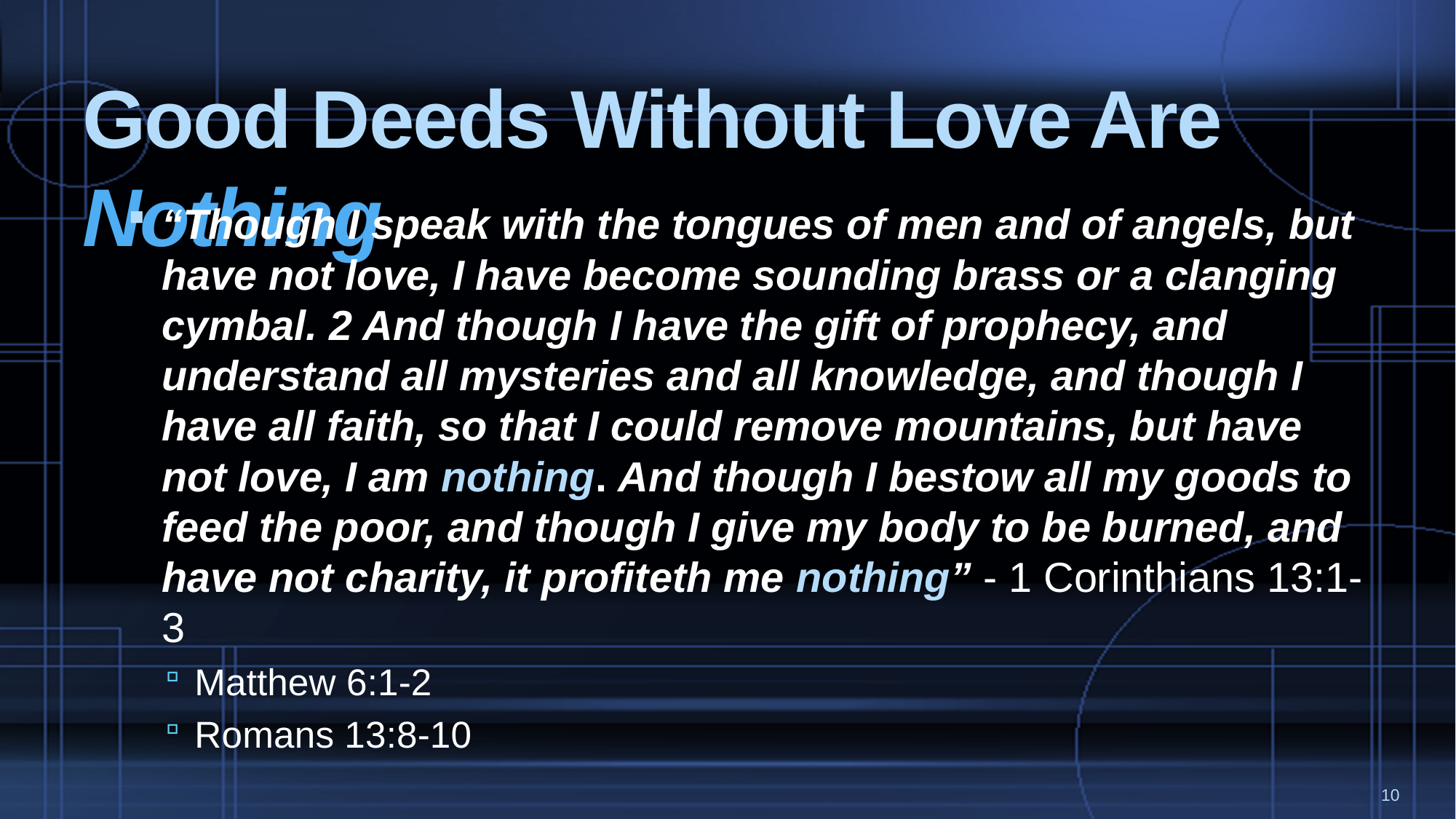

# Good Deeds Without Love Are Nothing
“Though I speak with the tongues of men and of angels, but have not love, I have become sounding brass or a clanging cymbal. 2 And though I have the gift of prophecy, and understand all mysteries and all knowledge, and though I have all faith, so that I could remove mountains, but have not love, I am nothing. And though I bestow all my goods to feed the poor, and though I give my body to be burned, and have not charity, it profiteth me nothing” - 1 Corinthians 13:1-3
Matthew 6:1-2
Romans 13:8-10

10